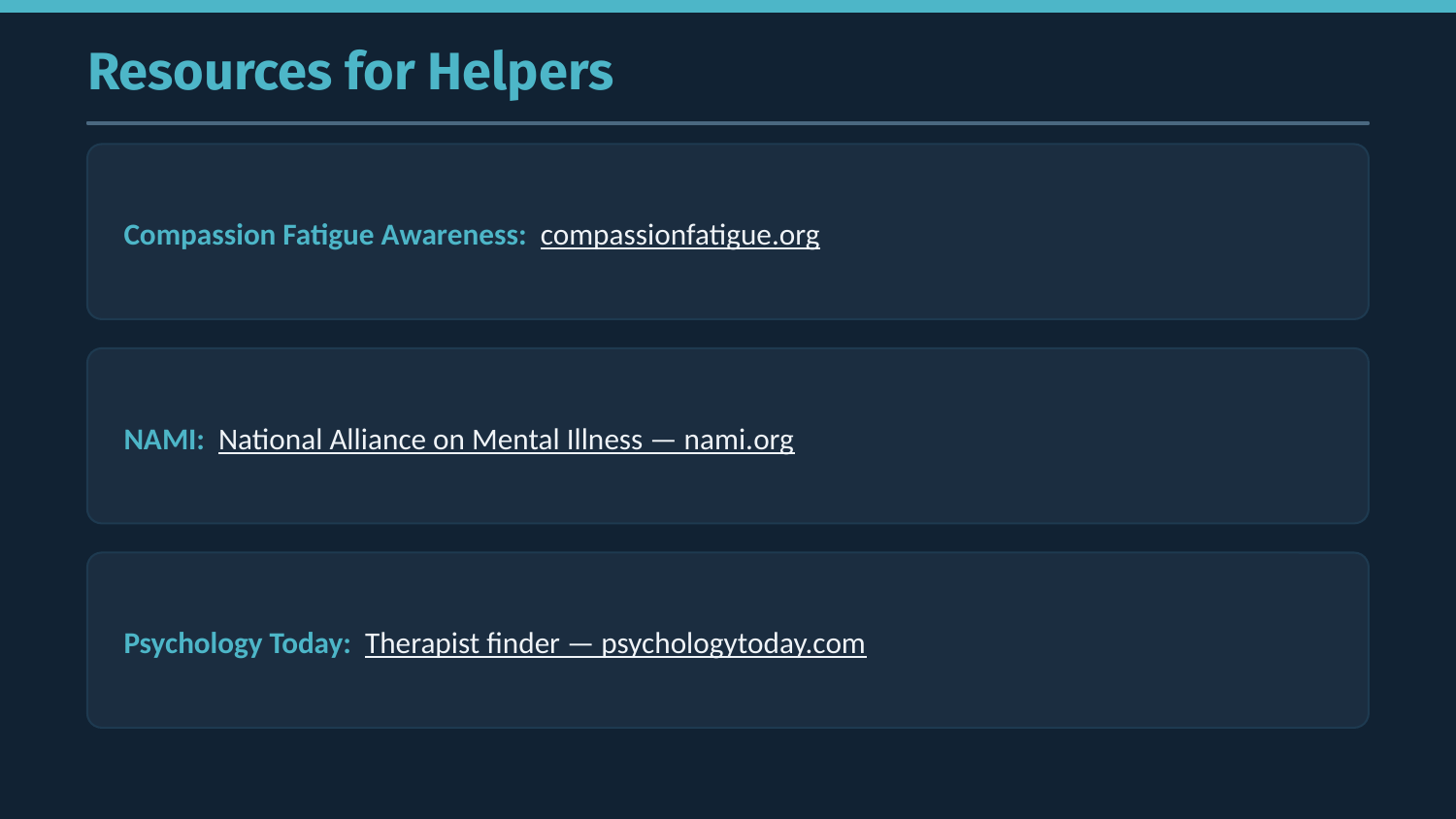

Resources for Helpers

Compassion Fatigue Awareness:  compassionfatigue.org

NAMI:  National Alliance on Mental Illness — nami.org

Psychology Today:  Therapist finder — psychologytoday.com